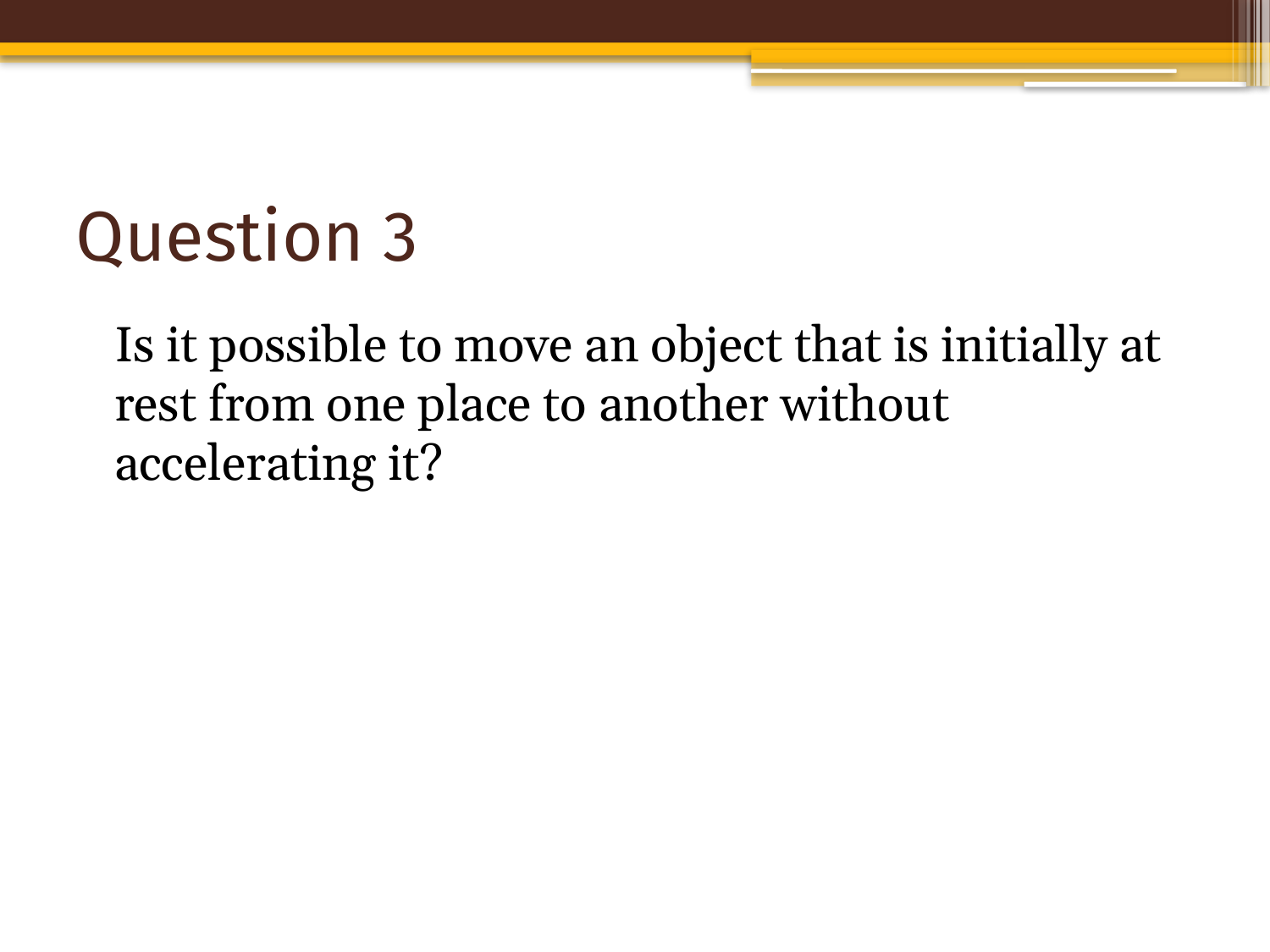

# Question 3
Is it possible to move an object that is initially at rest from one place to another without accelerating it?